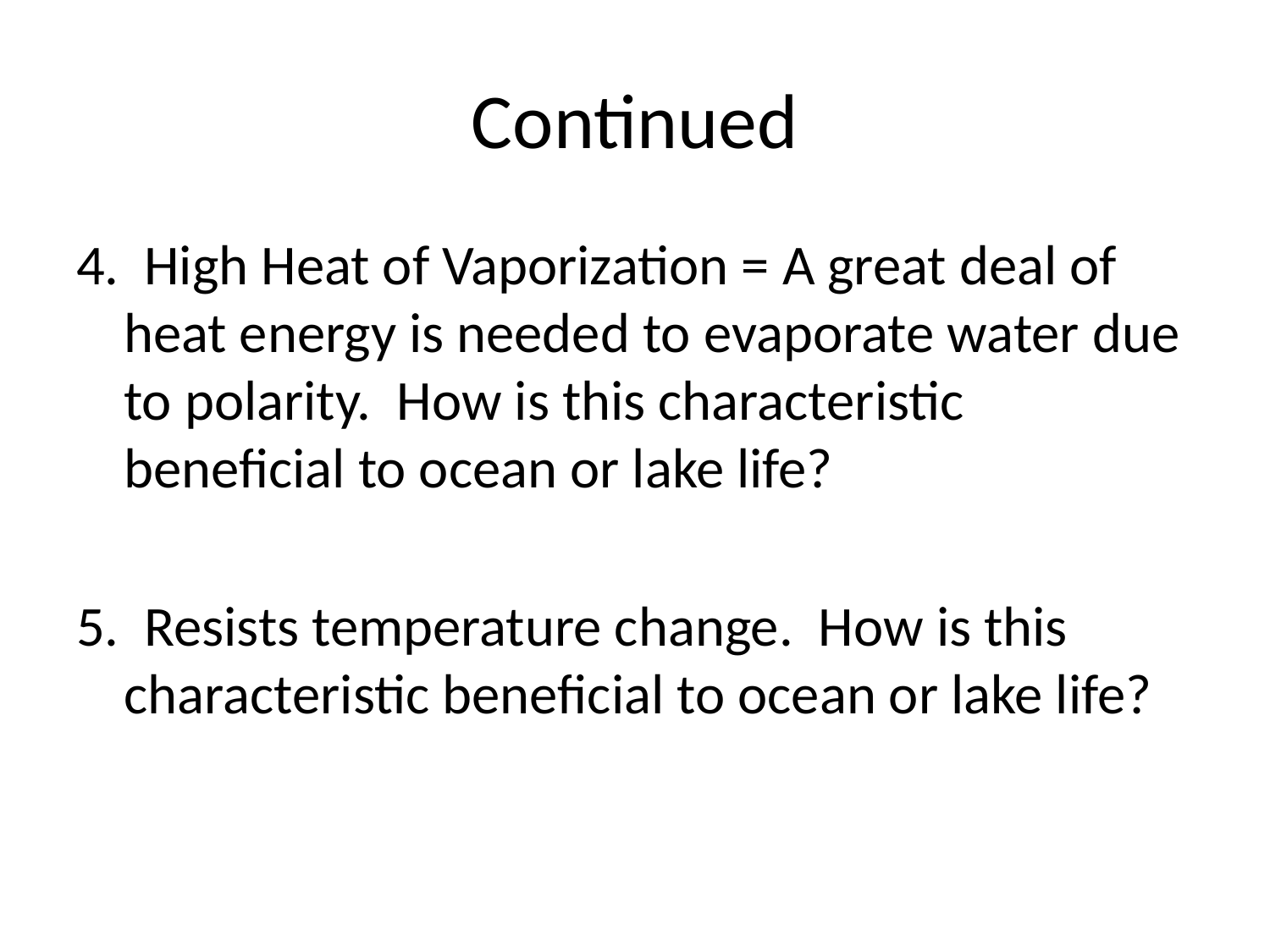

# Continued
4.  High Heat of Vaporization = A great deal of heat energy is needed to evaporate water due to polarity.  How is this characteristic beneficial to ocean or lake life?

5.  Resists temperature change.  How is this characteristic beneficial to ocean or lake life?